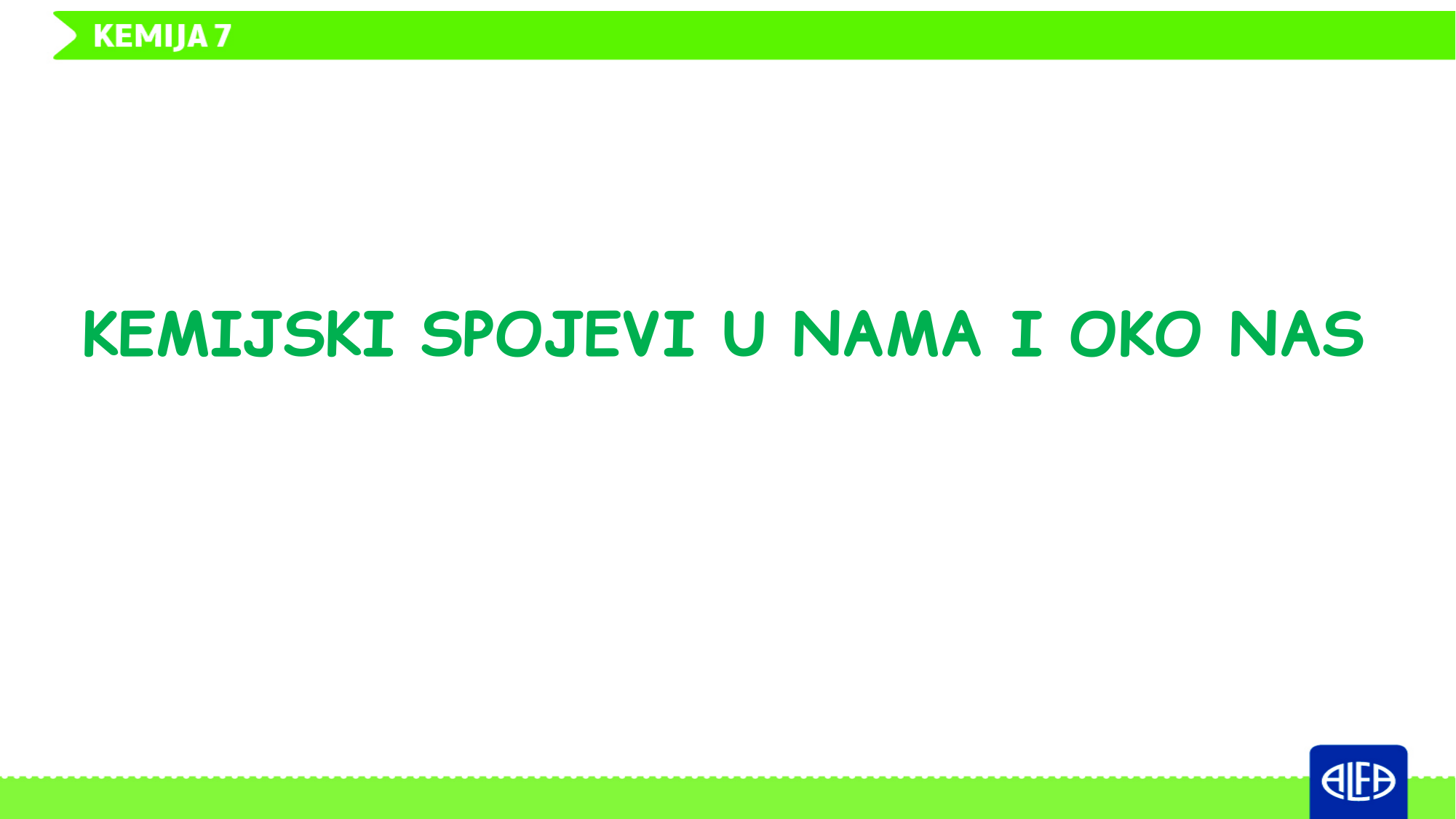

KEMIJSKI SPOJEVI U NAMA I OKO NAS